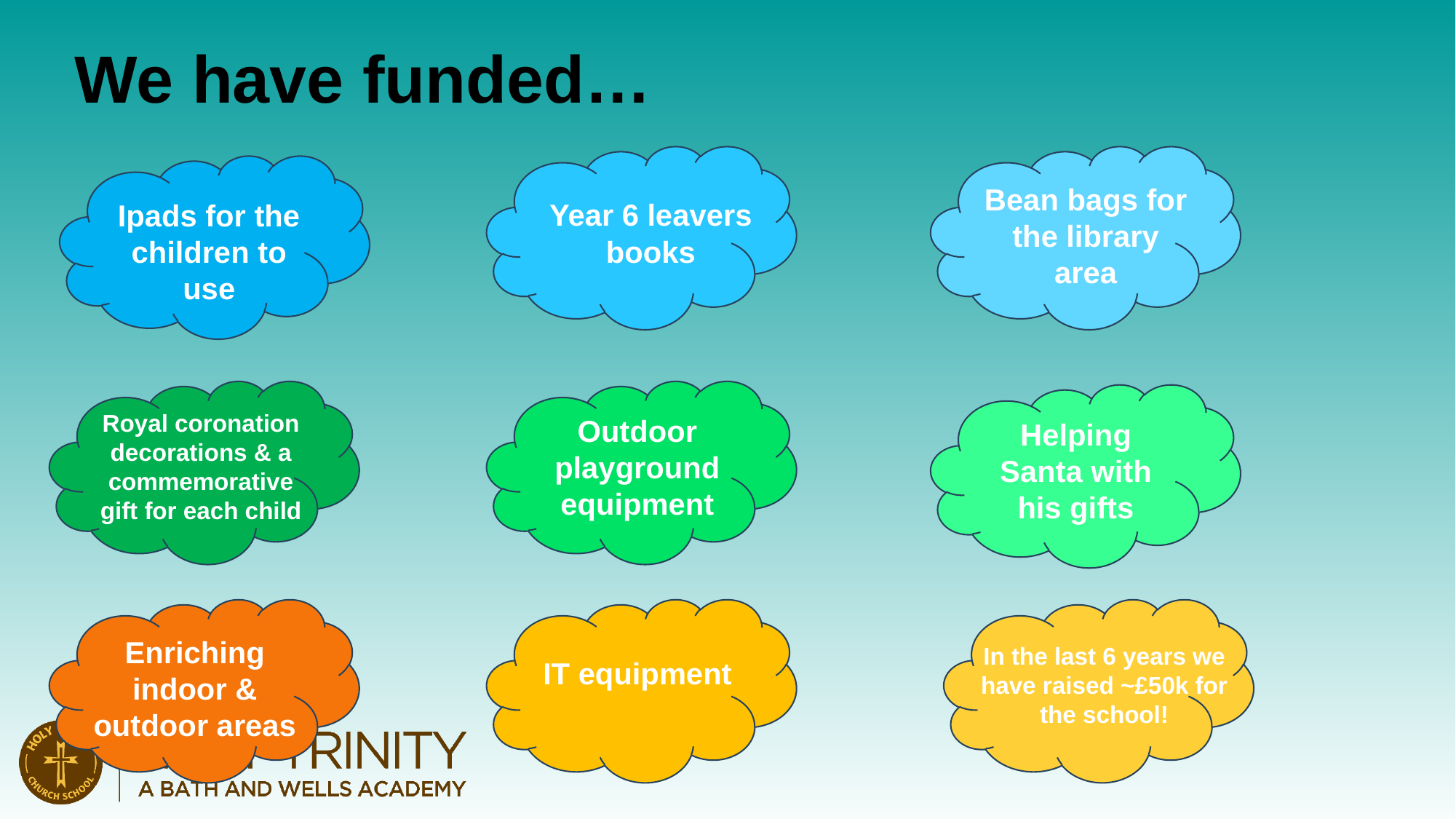

# We have funded…

Bean bags for the library area
Ipads for the children to use
Year 6 leavers books

Royal coronation decorations & a commemorative gift for each child
Outdoor playground equipment
Helping Santa with his gifts

Enriching indoor & outdoor areas
In the last 6 years we have raised ~£50k for the school!
IT equipment